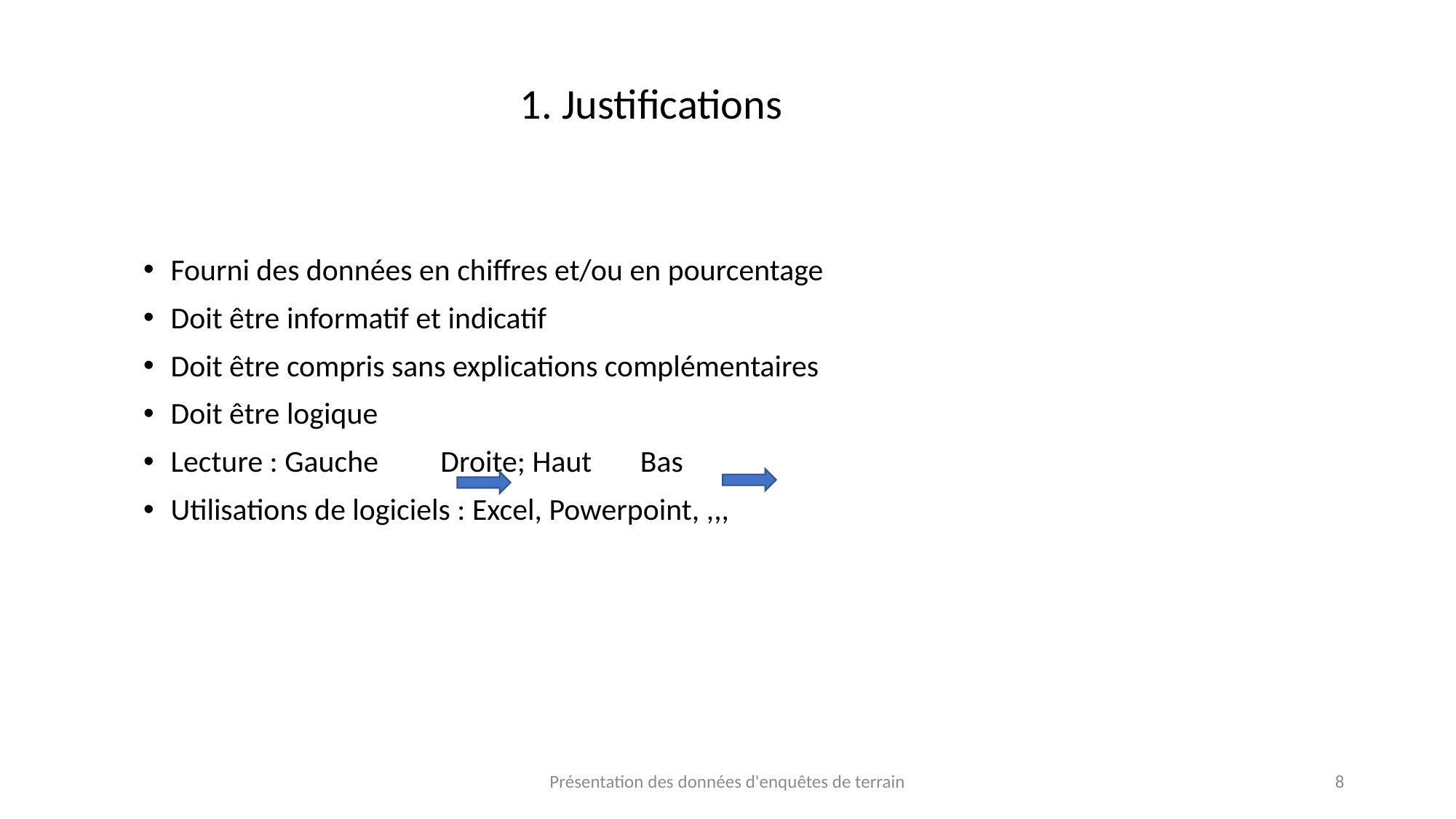

# 1. Justifications
Fourni des données en chiffres et/ou en pourcentage
Doit être informatif et indicatif
Doit être compris sans explications complémentaires
Doit être logique
Lecture : Gauche         Droite; Haut       Bas
Utilisations de logiciels : Excel, Powerpoint, ,,,

Présentation des données d'enquêtes de terrain
8